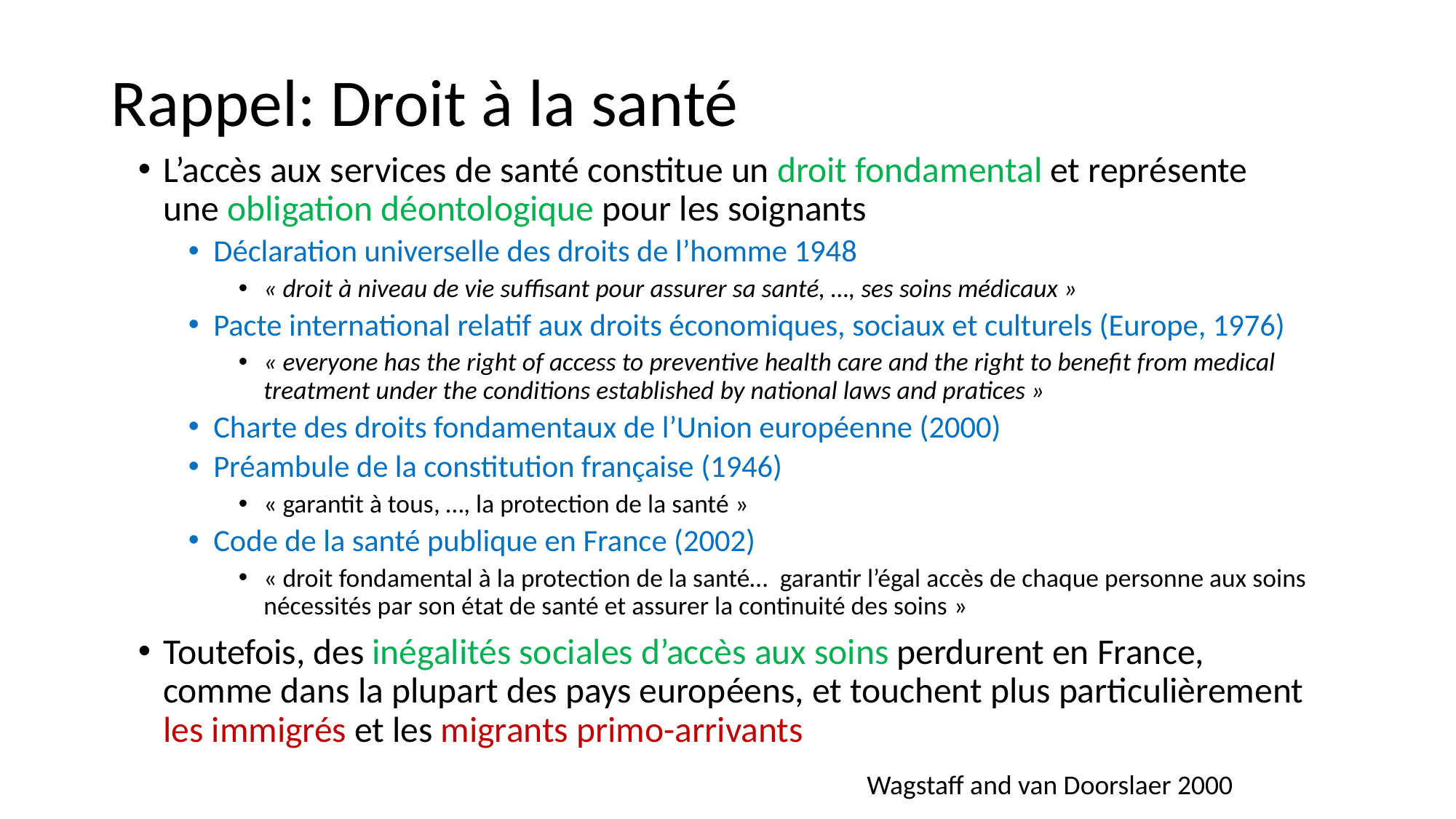

# Rappel: Droit à la santé
L’accès aux services de santé constitue un droit fondamental et représente une obligation déontologique pour les soignants
Déclaration universelle des droits de l’homme 1948
« droit à niveau de vie suffisant pour assurer sa santé, …, ses soins médicaux »
Pacte international relatif aux droits économiques, sociaux et culturels (Europe, 1976)
« everyone has the right of access to preventive health care and the right to benefit from medical treatment under the conditions established by national laws and pratices »
Charte des droits fondamentaux de l’Union européenne (2000)
Préambule de la constitution française (1946)
« garantit à tous, …, la protection de la santé »
Code de la santé publique en France (2002)
« droit fondamental à la protection de la santé…  garantir l’égal accès de chaque personne aux soins nécessités par son état de santé et assurer la continuité des soins »
Toutefois, des inégalités sociales d’accès aux soins perdurent en France, comme dans la plupart des pays européens, et touchent plus particulièrement les immigrés et les migrants primo-arrivants
Wagstaff and van Doorslaer 2000